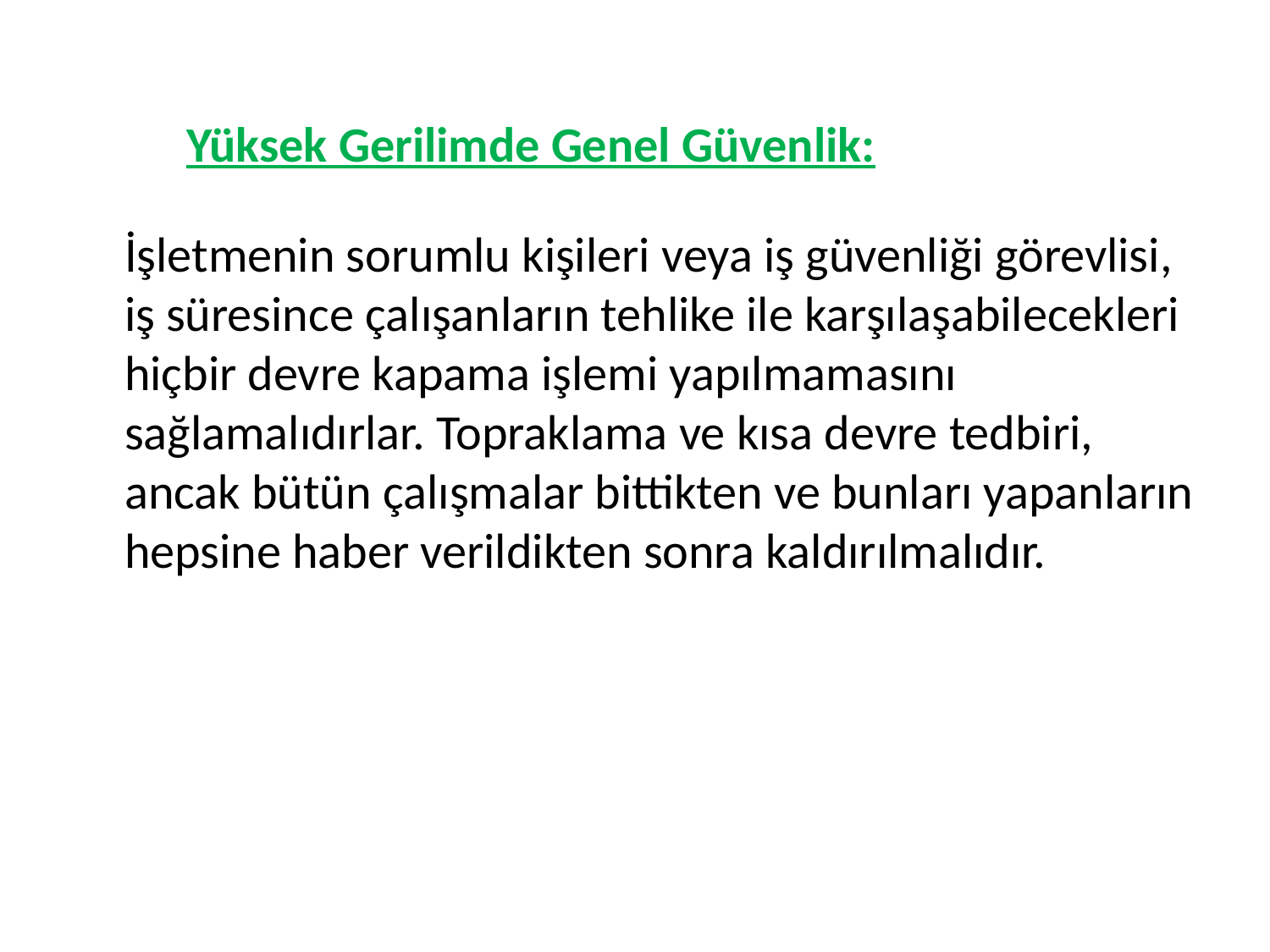

Yüksek Gerilimde Genel Güvenlik:
İşletmenin sorumlu kişileri veya iş güvenliği görevlisi, iş süresince çalışanların tehlike ile karşılaşabilecekleri hiçbir devre kapama işlemi yapılmamasını sağlamalıdırlar. Topraklama ve kısa devre tedbiri, ancak bütün çalışmalar bittikten ve bunları yapanların hepsine haber verildikten sonra kaldırılmalıdır.